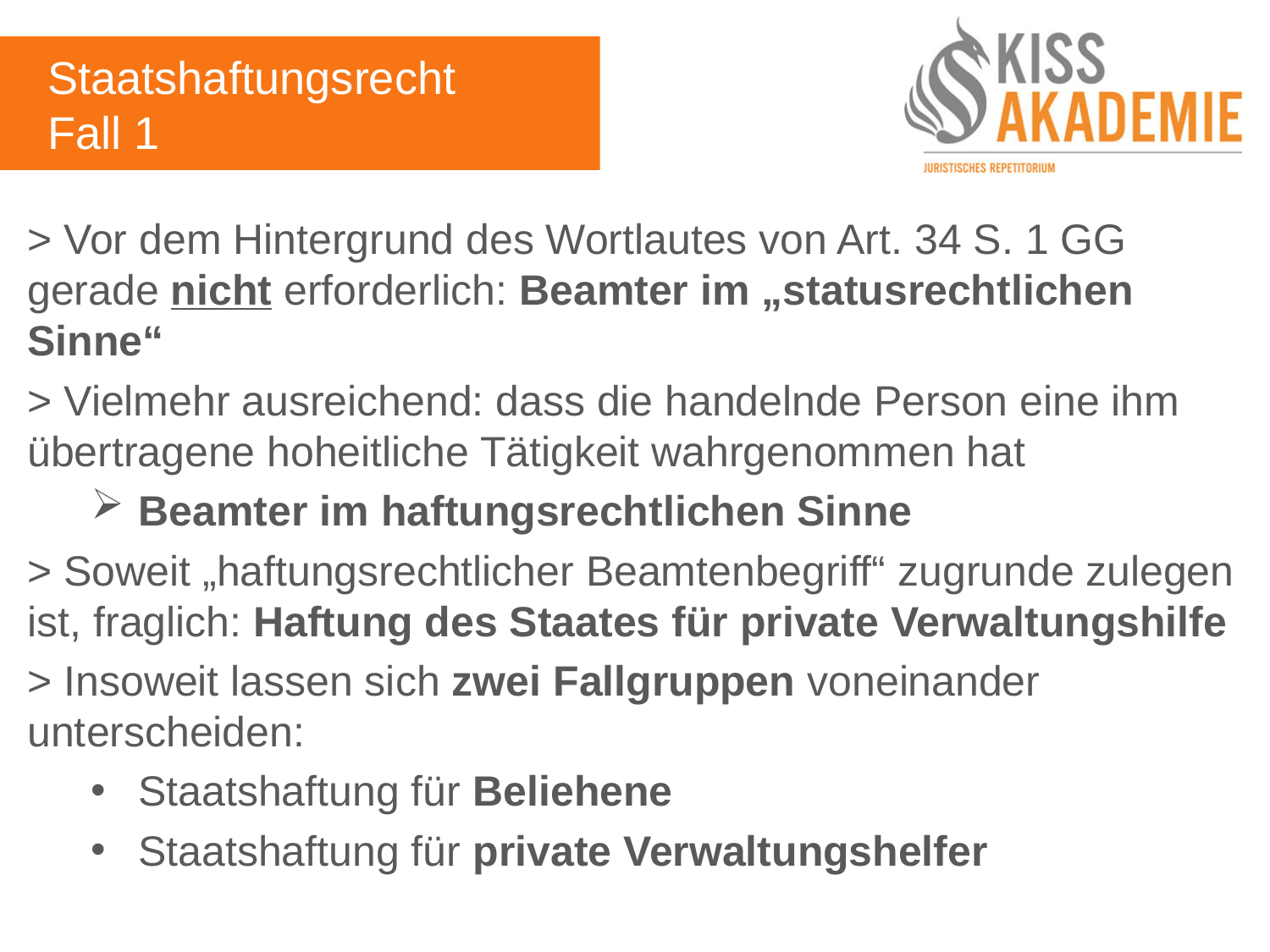

Staatshaftungsrecht
Fall 1
> Vor dem Hintergrund des Wortlautes von Art. 34 S. 1 GG gerade nicht erforderlich: Beamter im „statusrechtlichen Sinne“
> Vielmehr ausreichend: dass die handelnde Person eine ihm übertragene hoheitliche Tätigkeit wahrgenommen hat
Beamter im haftungsrechtlichen Sinne
> Soweit „haftungsrechtlicher Beamtenbegriff“ zugrunde zulegen ist, fraglich: Haftung des Staates für private Verwaltungshilfe
> Insoweit lassen sich zwei Fallgruppen voneinander unterscheiden:
Staatshaftung für Beliehene
Staatshaftung für private Verwaltungshelfer